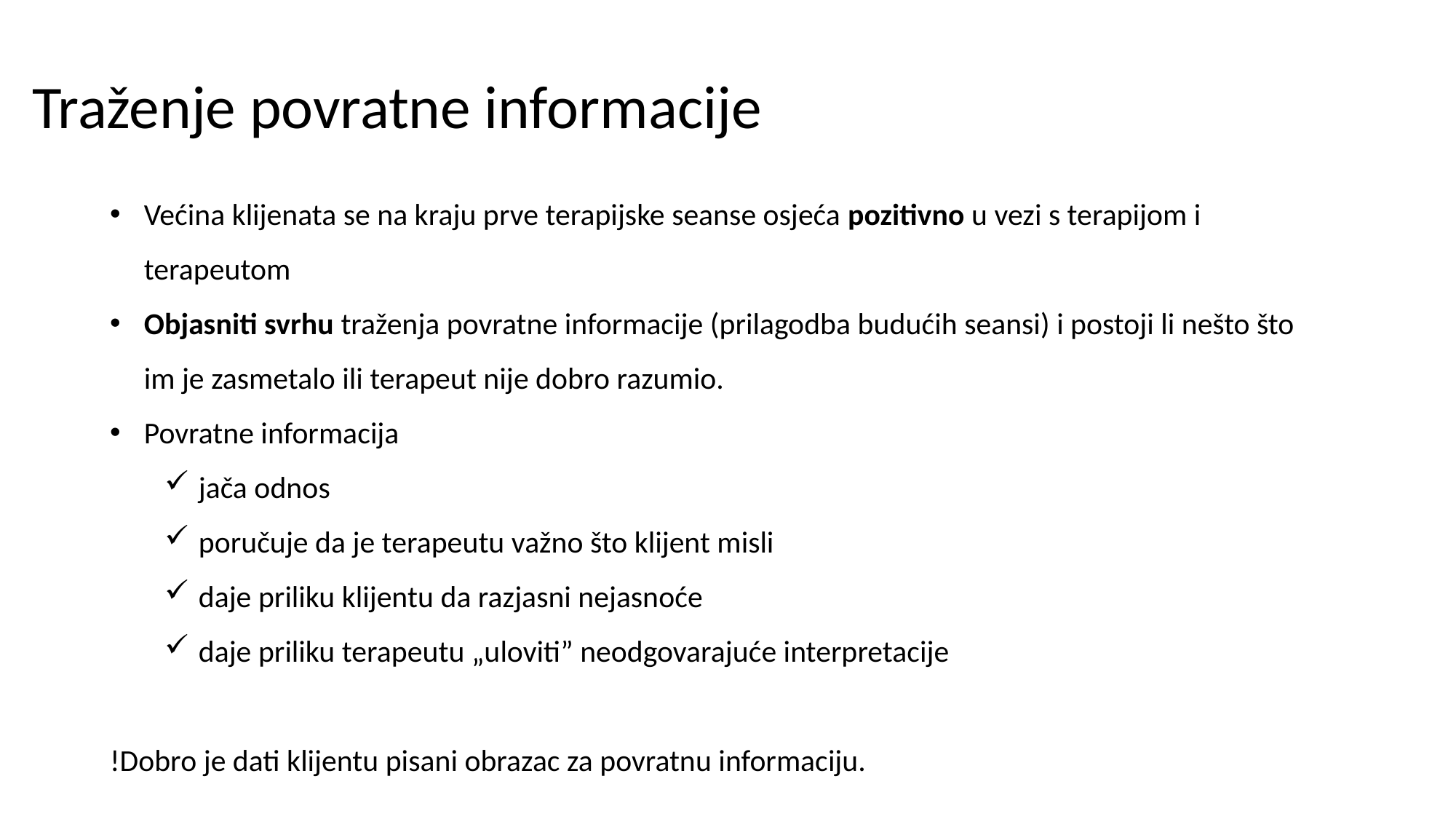

Traženje povratne informacije
Većina klijenata se na kraju prve terapijske seanse osjeća pozitivno u vezi s terapijom i terapeutom
Objasniti svrhu traženja povratne informacije (prilagodba budućih seansi) i postoji li nešto što im je zasmetalo ili terapeut nije dobro razumio.
Povratne informacija
jača odnos
poručuje da je terapeutu važno što klijent misli
daje priliku klijentu da razjasni nejasnoće
daje priliku terapeutu „uloviti” neodgovarajuće interpretacije

!Dobro je dati klijentu pisani obrazac za povratnu informaciju.